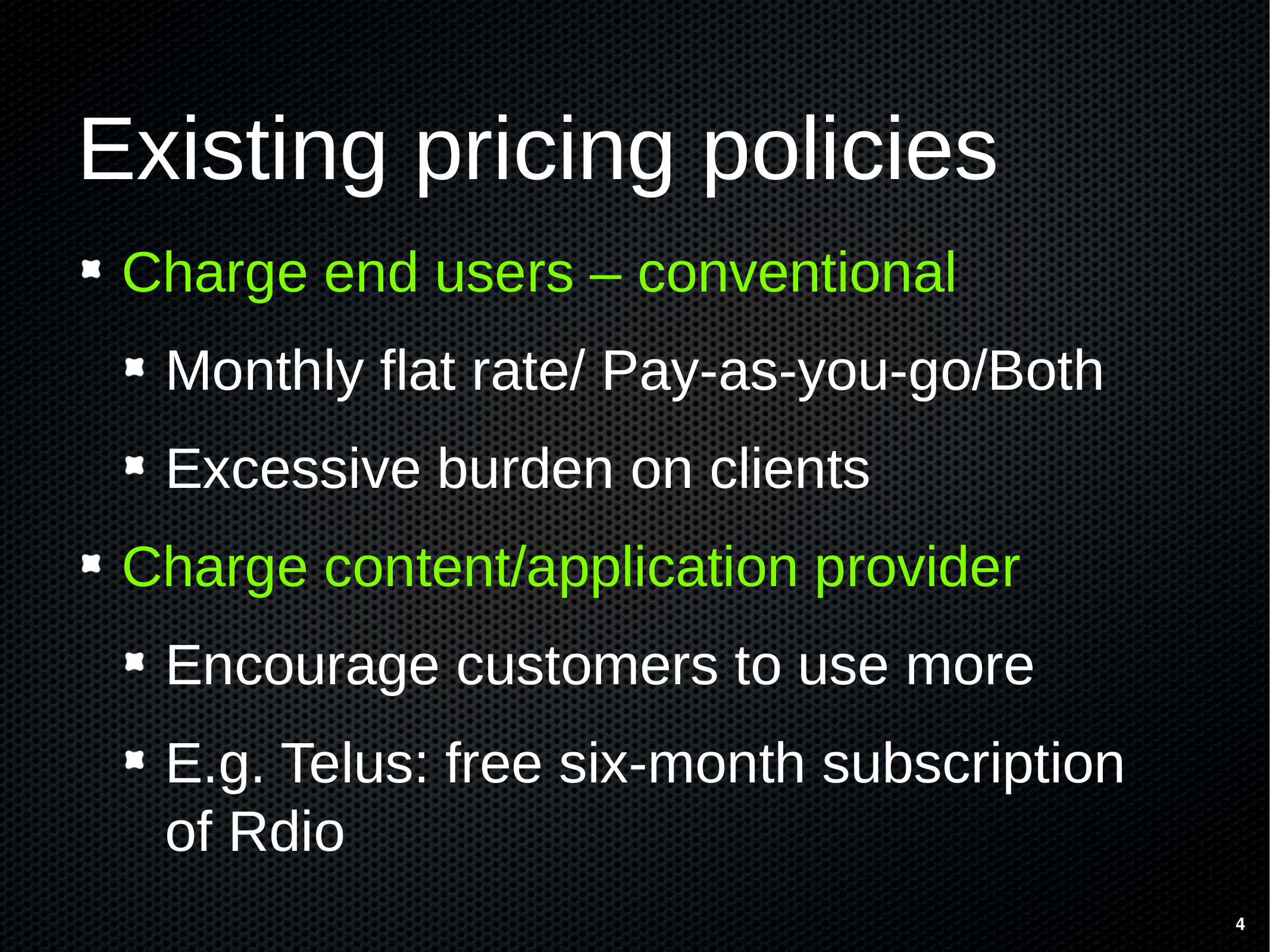

Existing pricing policies
Charge end users – conventional
Monthly flat rate/ Pay-as-you-go/Both
Excessive burden on clients
Charge content/application provider
Encourage customers to use more
E.g. Telus: free six-month subscription of Rdio
4